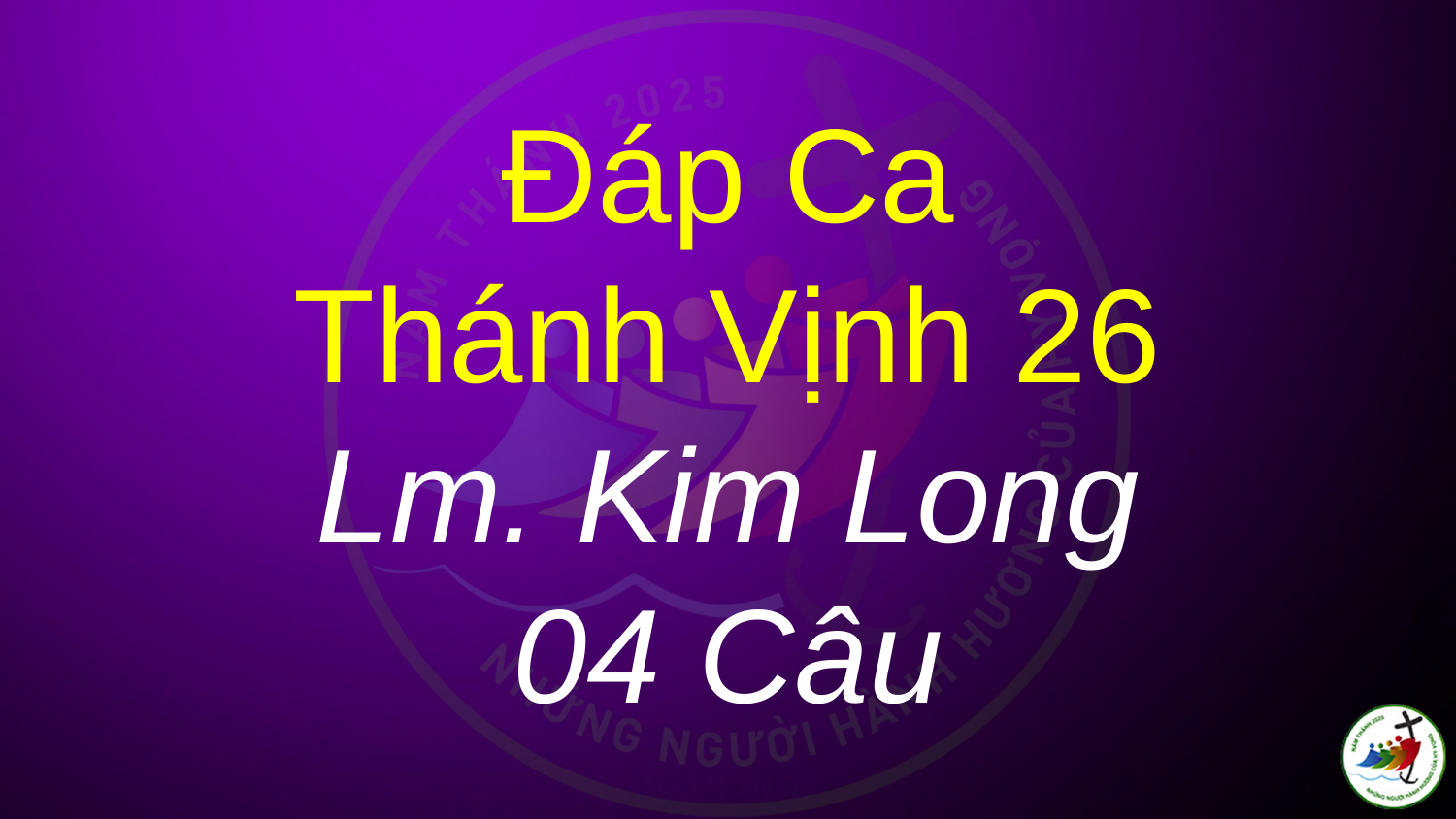

# Đáp Ca Thánh Vịnh 26 Lm. Kim Long 04 Câu